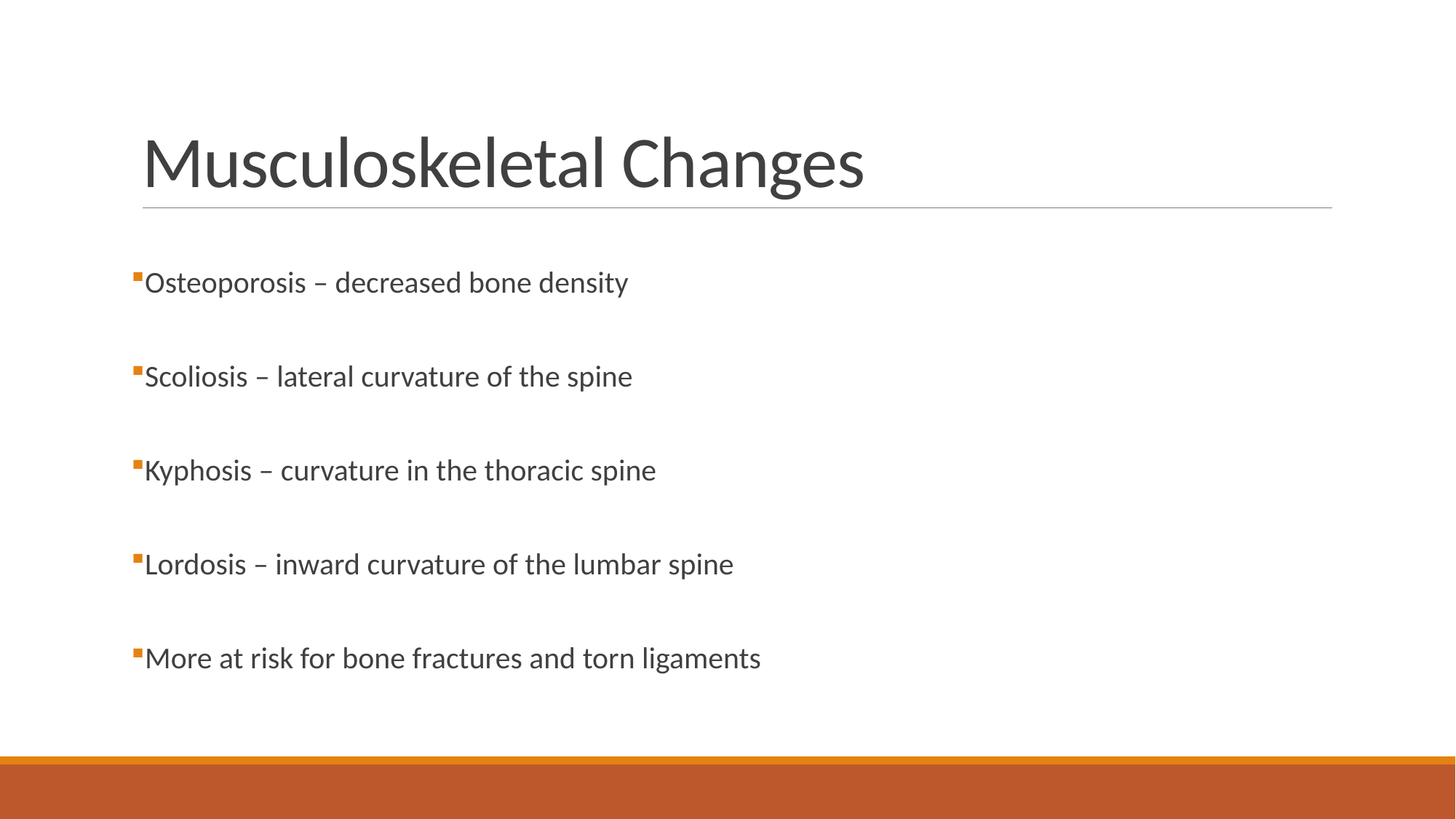

# Musculoskeletal Changes
Osteoporosis – decreased bone density
Scoliosis – lateral curvature of the spine
Kyphosis – curvature in the thoracic spine
Lordosis – inward curvature of the lumbar spine
More at risk for bone fractures and torn ligaments